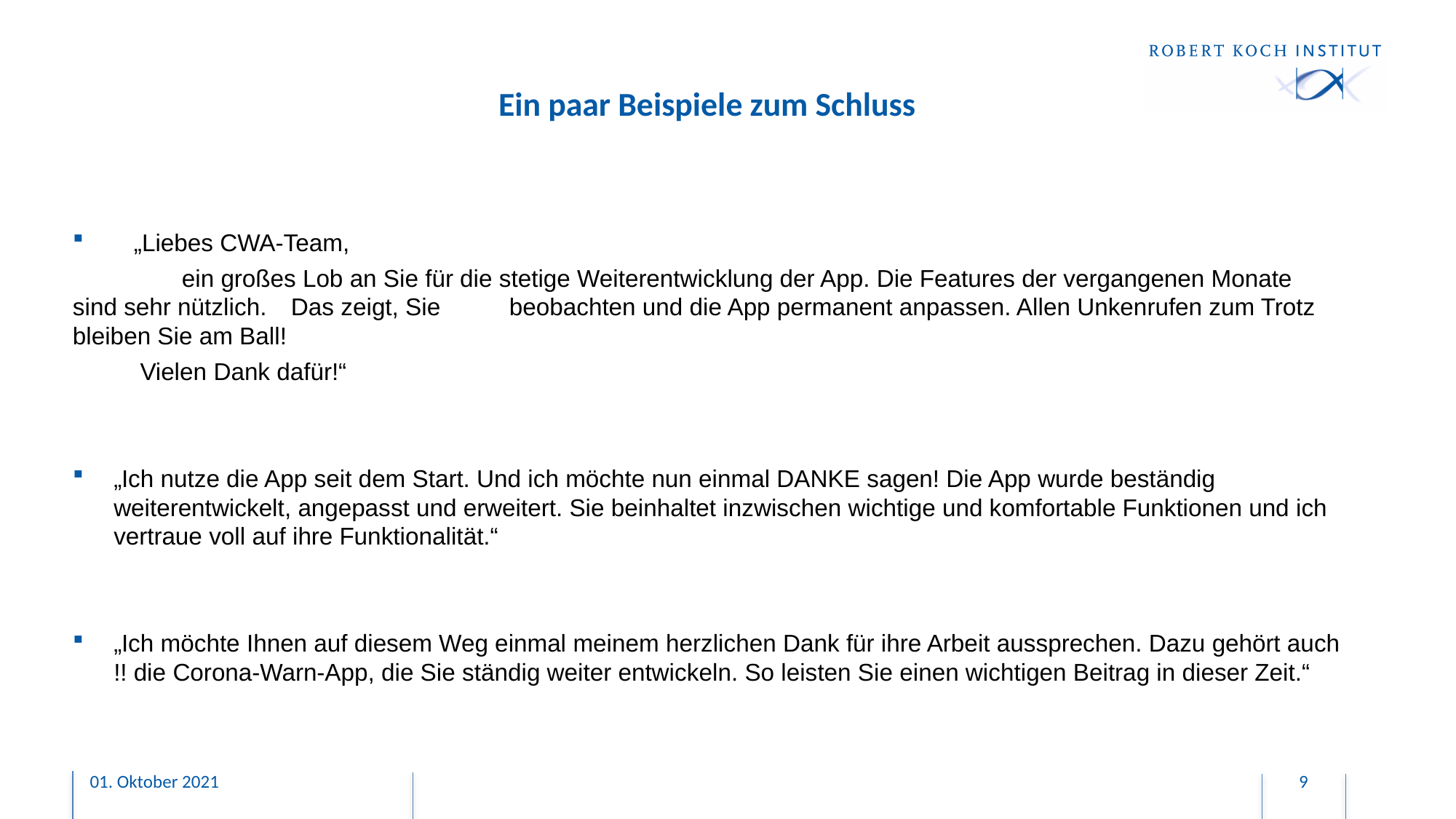

# Ein paar Beispiele zum Schluss
   „Liebes CWA-Team,
	ein großes Lob an Sie für die stetige Weiterentwicklung der App. Die Features der vergangenen Monate sind sehr nützlich. 	Das zeigt, Sie 	beobachten und die App permanent anpassen. Allen Unkenrufen zum Trotz bleiben Sie am Ball!
          Vielen Dank dafür!“

„Ich nutze die App seit dem Start. Und ich möchte nun einmal DANKE sagen! Die App wurde beständig weiterentwickelt, angepasst und erweitert. Sie beinhaltet inzwischen wichtige und komfortable Funktionen und ich vertraue voll auf ihre Funktionalität.“

„Ich möchte Ihnen auf diesem Weg einmal meinem herzlichen Dank für ihre Arbeit aussprechen. Dazu gehört auch !! die Corona-Warn-App, die Sie ständig weiter entwickeln. So leisten Sie einen wichtigen Beitrag in dieser Zeit.“

01. Oktober 2021
9